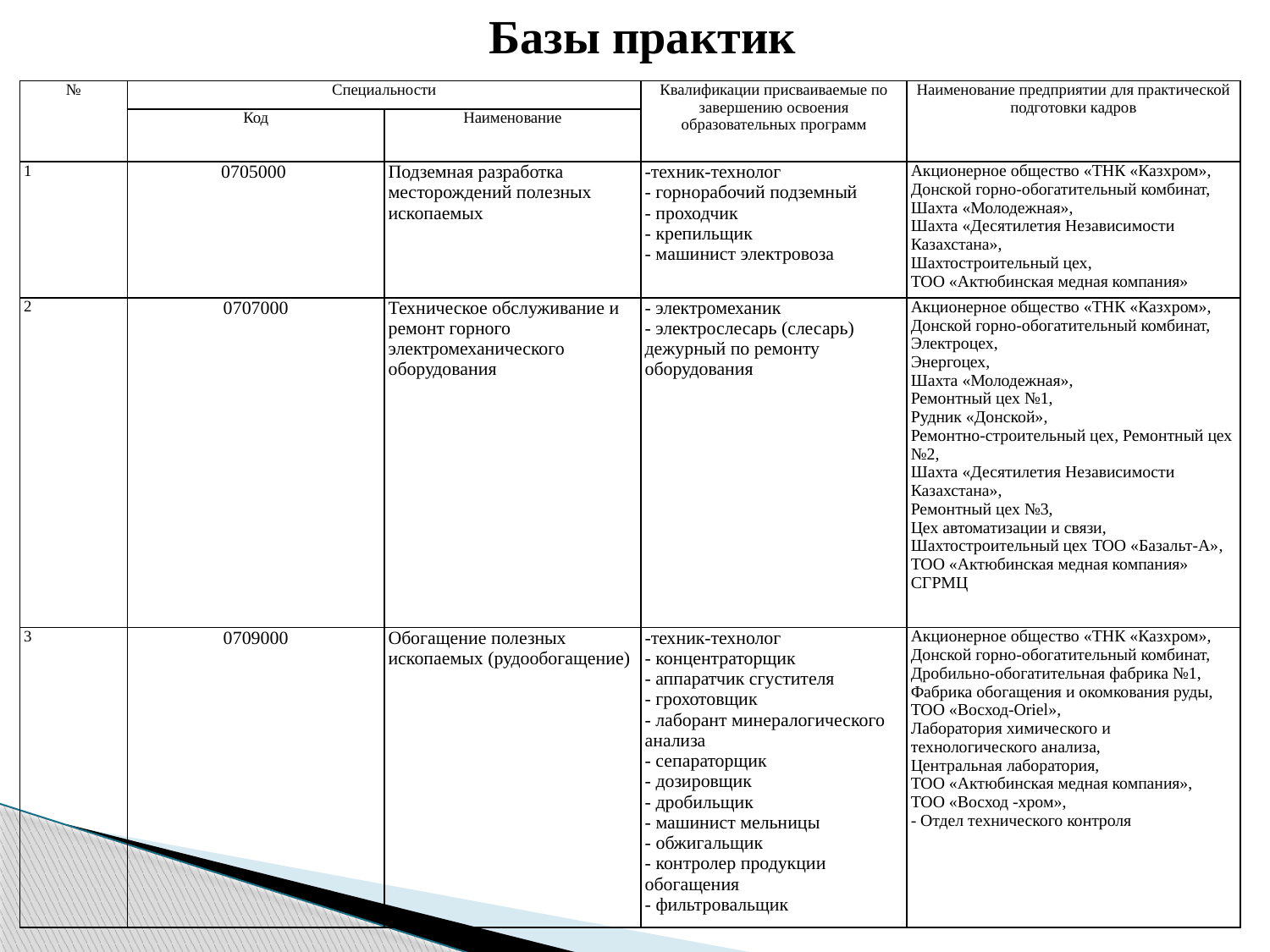

# Базы практик

| № | Специальности |  | Квалификации присваиваемые по завершению освоения образовательных программ | Наименование предприятии для практической подготовки кадров |
| --- | --- | --- | --- | --- |
|  | Код | Наименование |  |  |
| 1 | 0705000 | Подземная разработка месторождений полезных ископаемых | -техник-технолог - горнорабочий подземный - проходчик - крепильщик - машинист электровоза | Акционерное общество «ТНК «Казхром», Донской горно-обогатительный комбинат, Шахта «Молодежная», Шахта «Десятилетия Независимости Казахстана», Шахтостроительный цех, ТОО «Актюбинская медная компания» |
| 2 | 0707000 | Техническое обслуживание и ремонт горного электромеханического оборудования | - электромеханик - электрослесарь (слесарь) дежурный по ремонту оборудования | Акционерное общество «ТНК «Казхром», Донской горно-обогатительный комбинат, Электроцех, Энергоцех, Шахта «Молодежная», Ремонтный цех №1, Рудник «Донской», Ремонтно-строительный цех, Ремонтный цех №2, Шахта «Десятилетия Независимости Казахстана», Ремонтный цех №3, Цех автоматизации и связи, Шахтостроительный цех ТОО «Базальт-А», ТОО «Актюбинская медная компания» СГРМЦ |
| 3 | 0709000 | Обогащение полезных ископаемых (рудообогащение) | -техник-технолог - концентраторщик - аппаратчик сгустителя - грохотовщик - лаборант минералогического анализа - сепараторщик - дозировщик - дробильщик - машинист мельницы - обжигальщик - контролер продукции обогащения - фильтровальщик | Акционерное общество «ТНК «Казхром», Донской горно-обогатительный комбинат, Дробильно-обогатительная фабрика №1, Фабрика обогащения и окомкования руды, ТОО «Восход-Oriel», Лаборатория химического и технологического анализа, Центральная лаборатория, ТОО «Актюбинская медная компания», ТОО «Восход -хром», - Отдел технического контроля |